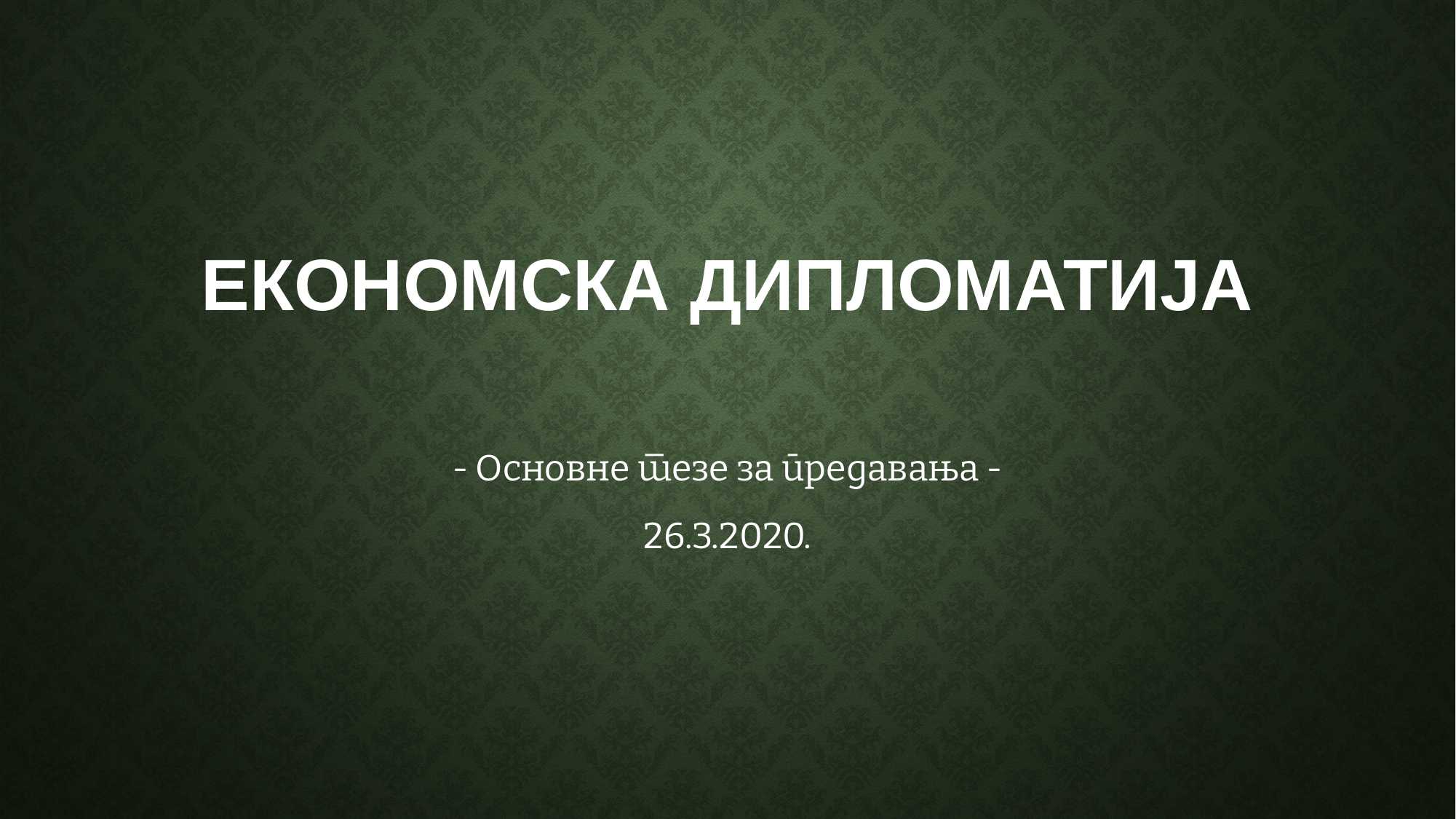

# Економска дипломатија
- Основне тезе за предавања -
26.3.2020.